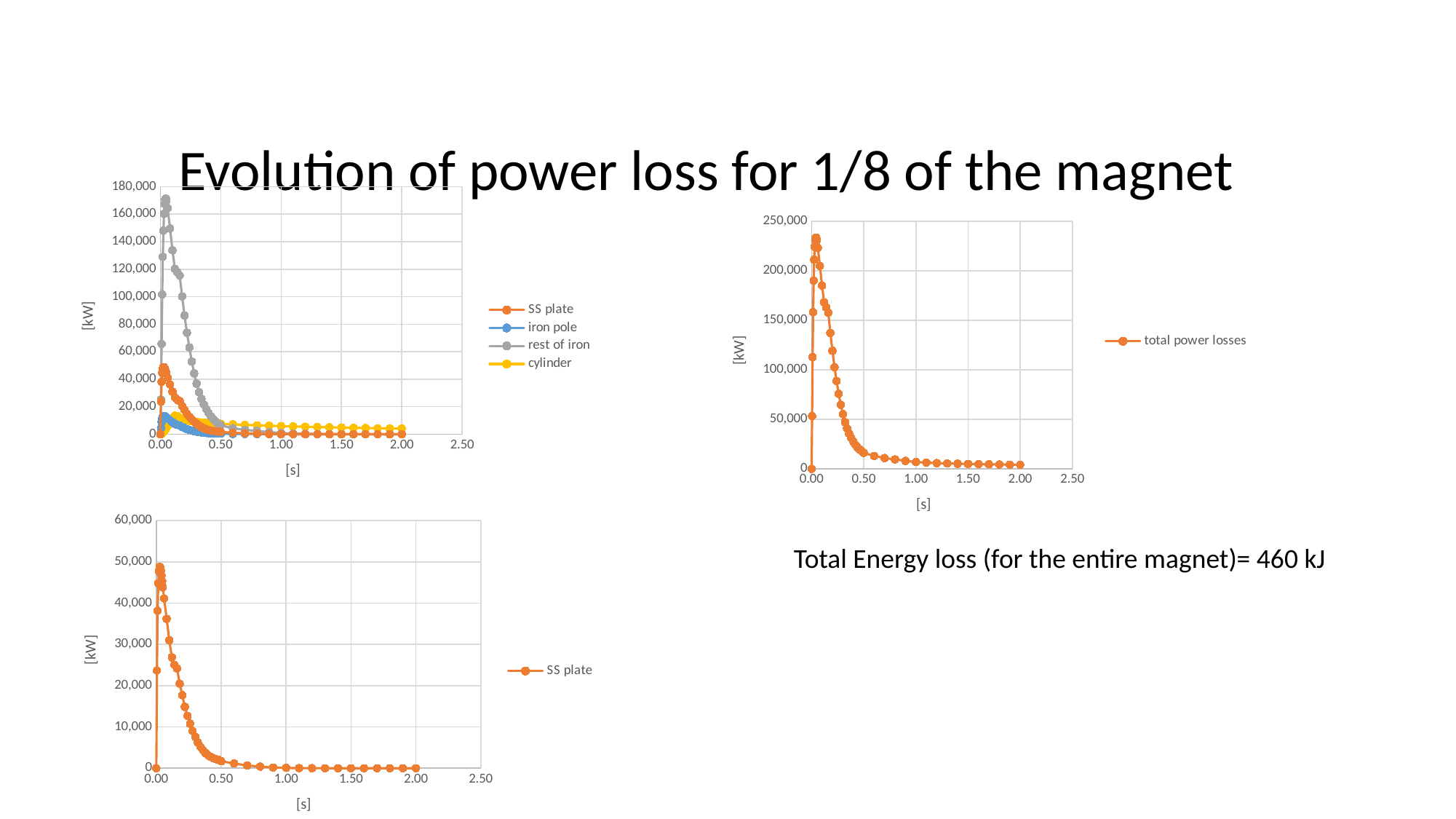

# Evolution of power loss for 1/8 of the magnet

### Chart

| Category | SS plate | iron pole | rest of iron | cylinder |
|---|---|---|---|---|

### Chart

| Category | total power losses |
|---|---|

### Chart

| Category | SS plate |
|---|---|
Total Energy loss (for the entire magnet)= 460 kJ